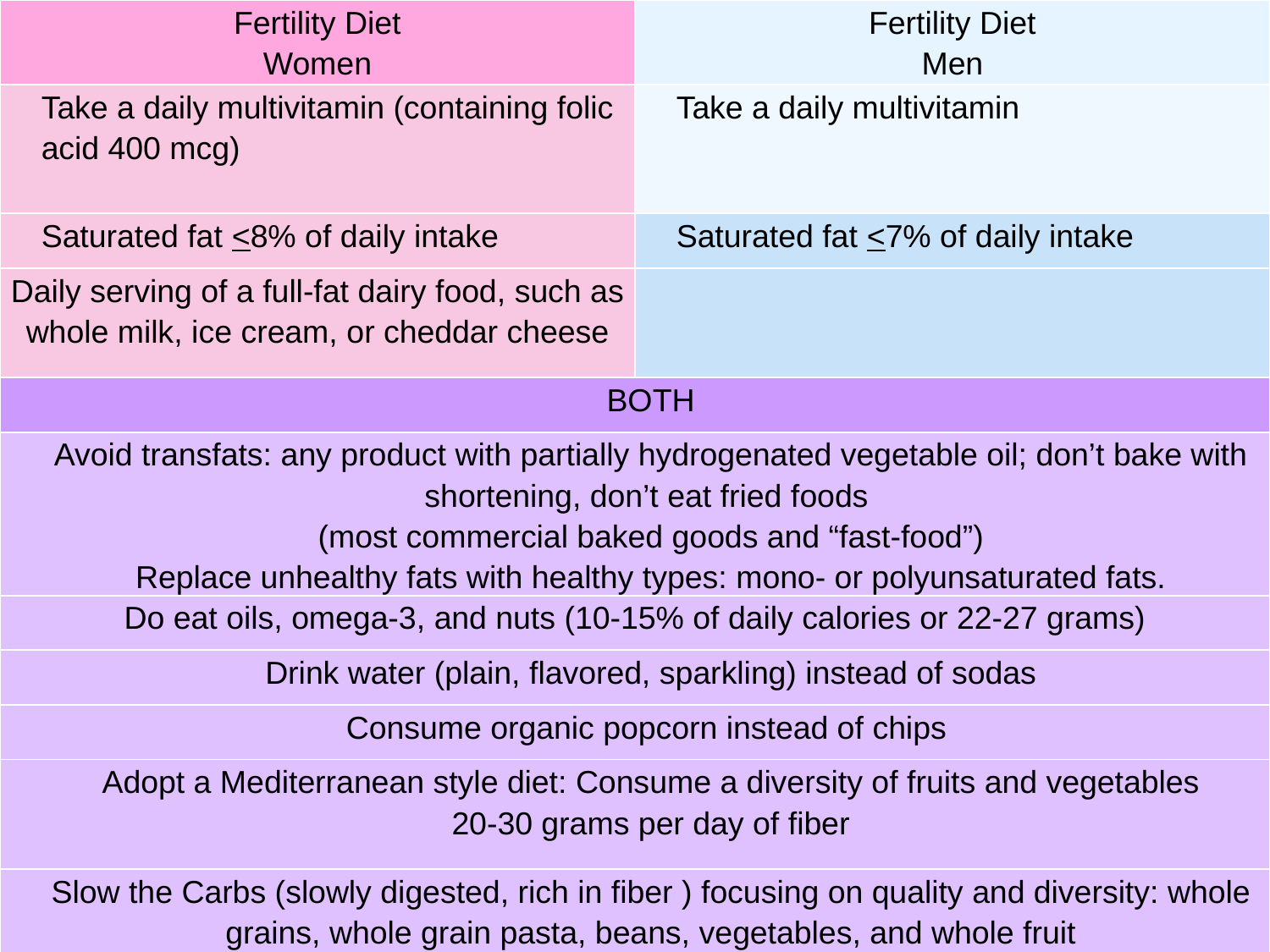

| Fertility Diet Women | Fertility Diet Men |
| --- | --- |
| Take a daily multivitamin (containing folic acid 400 mcg) | Take a daily multivitamin |
| Saturated fat <8% of daily intake | Saturated fat <7% of daily intake |
| Daily serving of a full-fat dairy food, such as whole milk, ice cream, or cheddar cheese |  |
| BOTH |  |
| Avoid transfats: any product with partially hydrogenated vegetable oil; don’t bake with shortening, don’t eat fried foods (most commercial baked goods and “fast-food”) Replace unhealthy fats with healthy types: mono- or polyunsaturated fats. |  |
| Do eat oils, omega-3, and nuts (10-15% of daily calories or 22-27 grams) |  |
| Drink water (plain, flavored, sparkling) instead of sodas |  |
| Consume organic popcorn instead of chips |  |
| Adopt a Mediterranean style diet: Consume a diversity of fruits and vegetables 20-30 grams per day of fiber |  |
| Slow the Carbs (slowly digested, rich in fiber ) focusing on quality and diversity: whole grains, whole grain pasta, beans, vegetables, and whole fruit |  |
| Sources: Chavarro, JE and Willett, WC The Fertility Diet 2007 McGraw Hill: New York Moyad M. The optimal male health diet and dietary supplement program. The Urologic Clinics Of North America. February 2012; 39(1):89-107 |  |
#